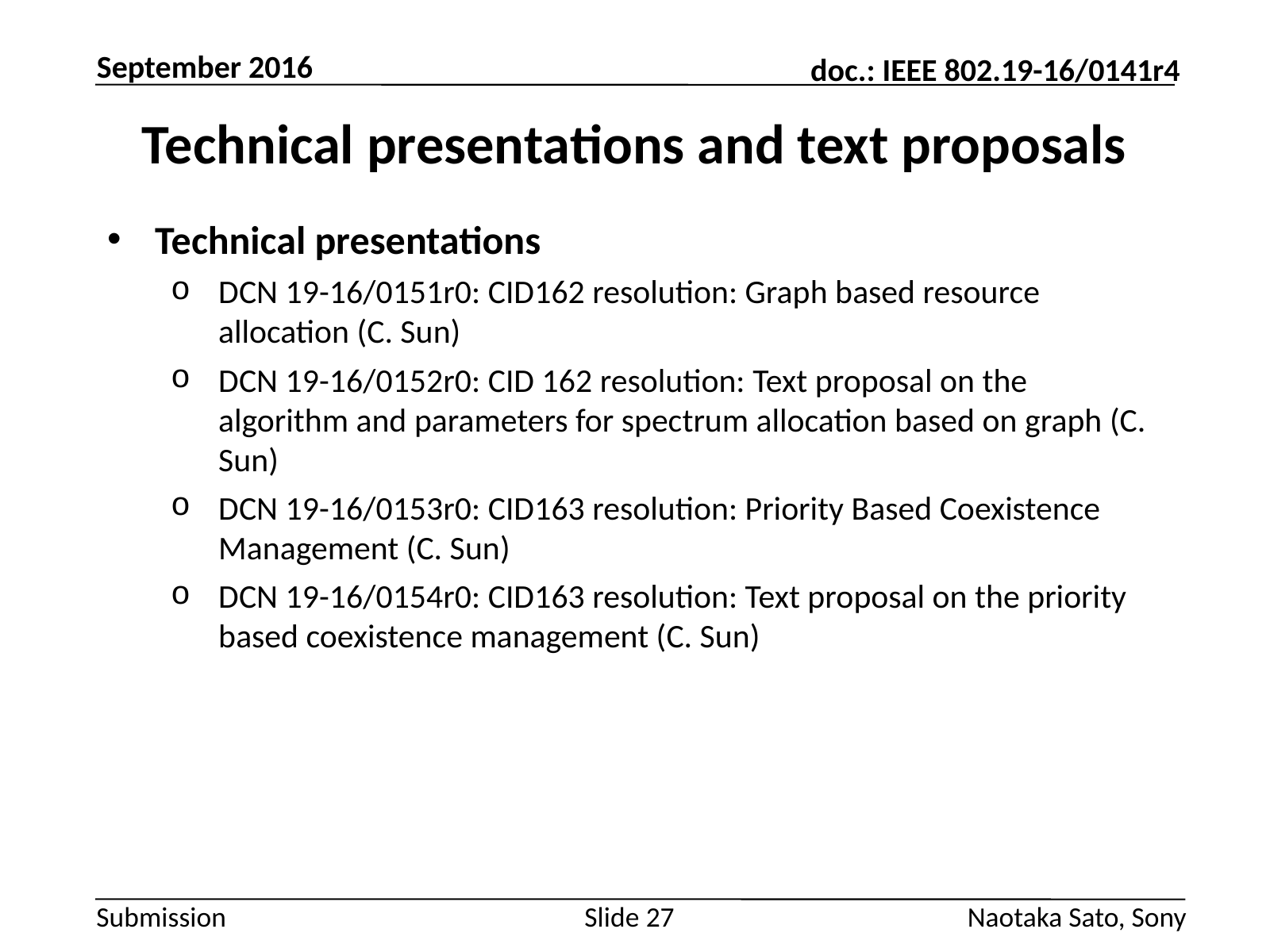

September 2016
# Technical presentations and text proposals
Technical presentations
DCN 19-16/0151r0: CID162 resolution: Graph based resource allocation (C. Sun)
DCN 19-16/0152r0: CID 162 resolution: Text proposal on the algorithm and parameters for spectrum allocation based on graph (C. Sun)
DCN 19-16/0153r0: CID163 resolution: Priority Based Coexistence Management (C. Sun)
DCN 19-16/0154r0: CID163 resolution: Text proposal on the priority based coexistence management (C. Sun)
Slide 27
Naotaka Sato, Sony